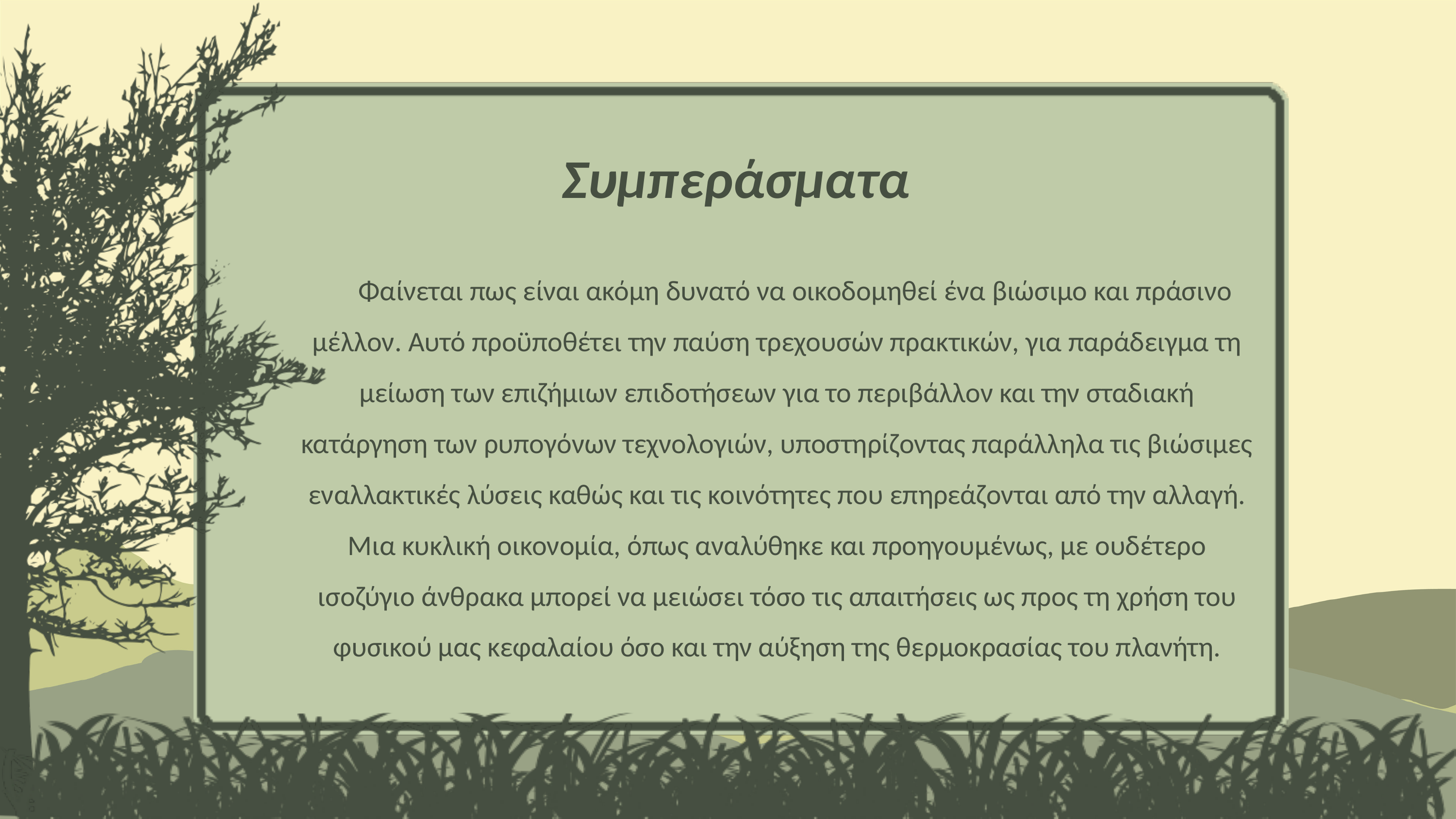

:
Συμπεράσματα

Φαίνεται πως είναι ακόμη δυνατό να οικοδομηθεί ένα βιώσιμο και πράσινο μέλλον. Αυτό προϋποθέτει την παύση τρεχουσών πρακτικών, για παράδειγμα τη μείωση των επιζήμιων επιδοτήσεων για το περιβάλλον και την σταδιακή κατάργηση των ρυπογόνων τεχνολογιών, υποστηρίζοντας παράλληλα τις βιώσιμες εναλλακτικές λύσεις καθώς και τις κοινότητες που επηρεάζονται από την αλλαγή. Μια κυκλική οικονομία, όπως αναλύθηκε και προηγουμένως, με ουδέτερο ισοζύγιο άνθρακα μπορεί να μειώσει τόσο τις απαιτήσεις ως προς τη χρήση του φυσικού μας κεφαλαίου όσο και την αύξηση της θερμοκρασίας του πλανήτη.